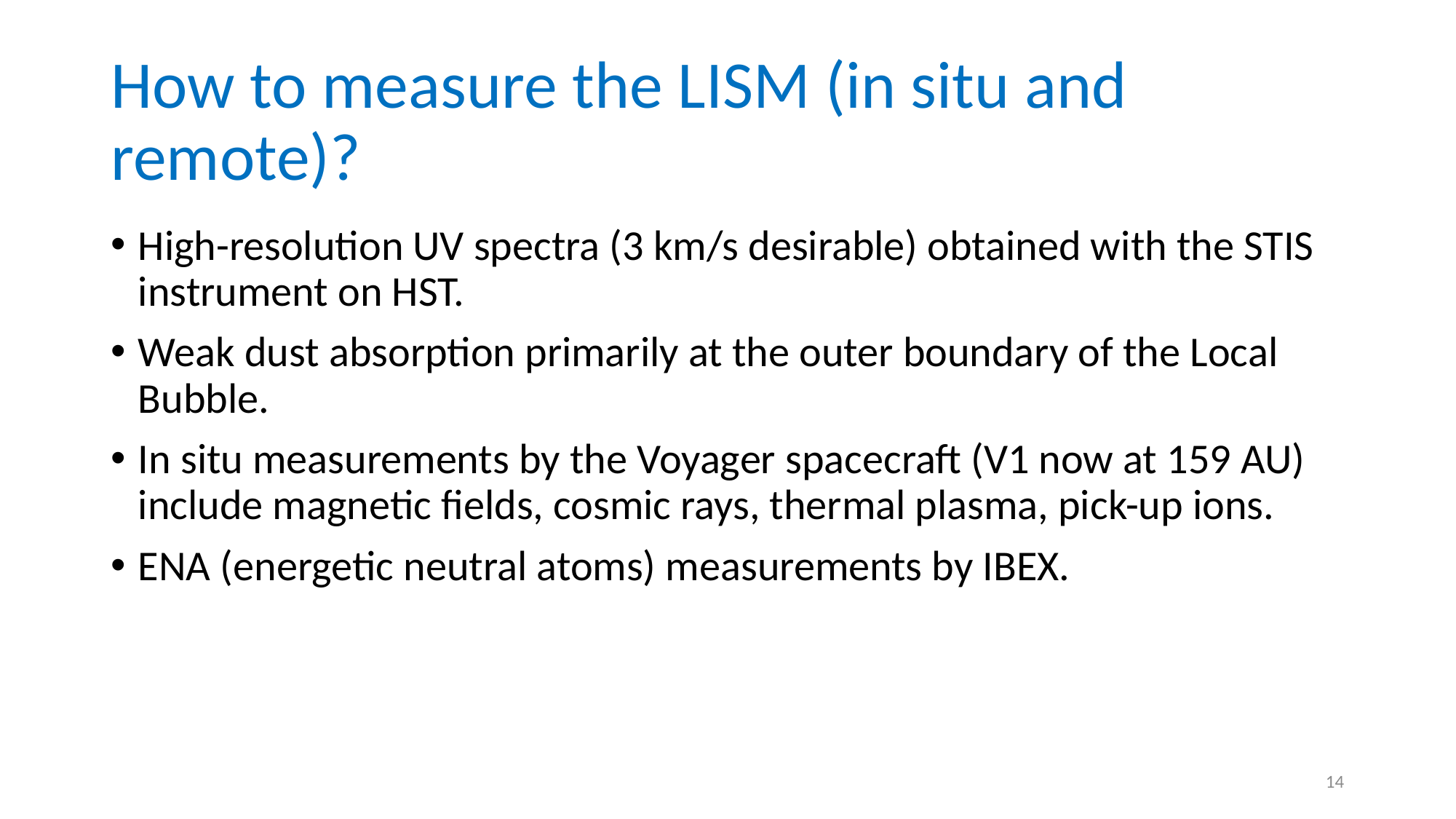

# How to measure the LISM (in situ and remote)?
High-resolution UV spectra (3 km/s desirable) obtained with the STIS instrument on HST.
Weak dust absorption primarily at the outer boundary of the Local Bubble.
In situ measurements by the Voyager spacecraft (V1 now at 159 AU) include magnetic fields, cosmic rays, thermal plasma, pick-up ions.
ENA (energetic neutral atoms) measurements by IBEX.
14